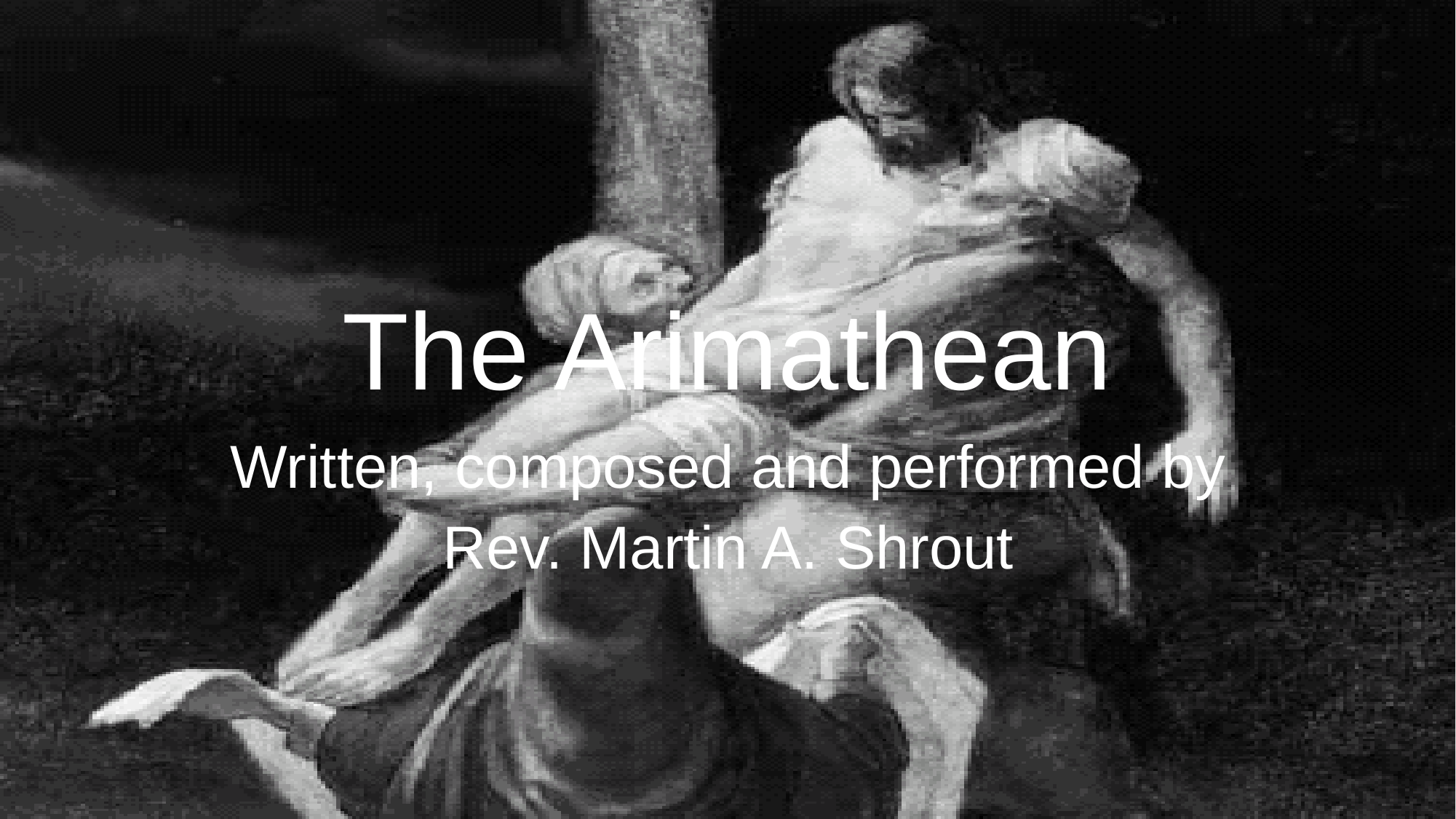

# The Arimathean
Written, composed and performed by
Rev. Martin A. Shrout